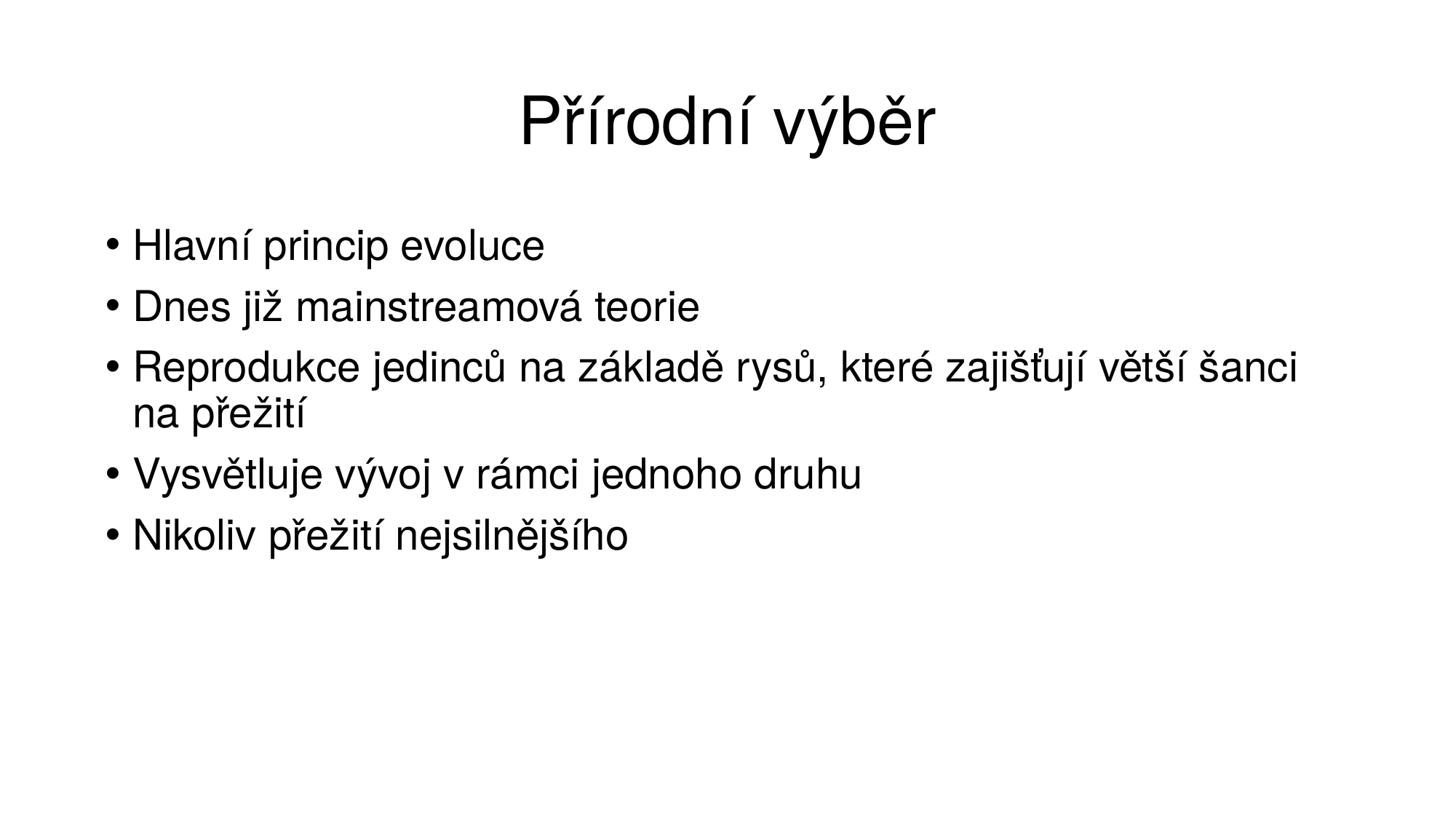

# Přírodní výběr
Hlavní princip evoluce
Dnes již mainstreamová teorie
Reprodukce jedinců na základě rysů, které zajišťují větší šanci na přežití
Vysvětluje vývoj v rámci jednoho druhu
Nikoliv přežití nejsilnějšího